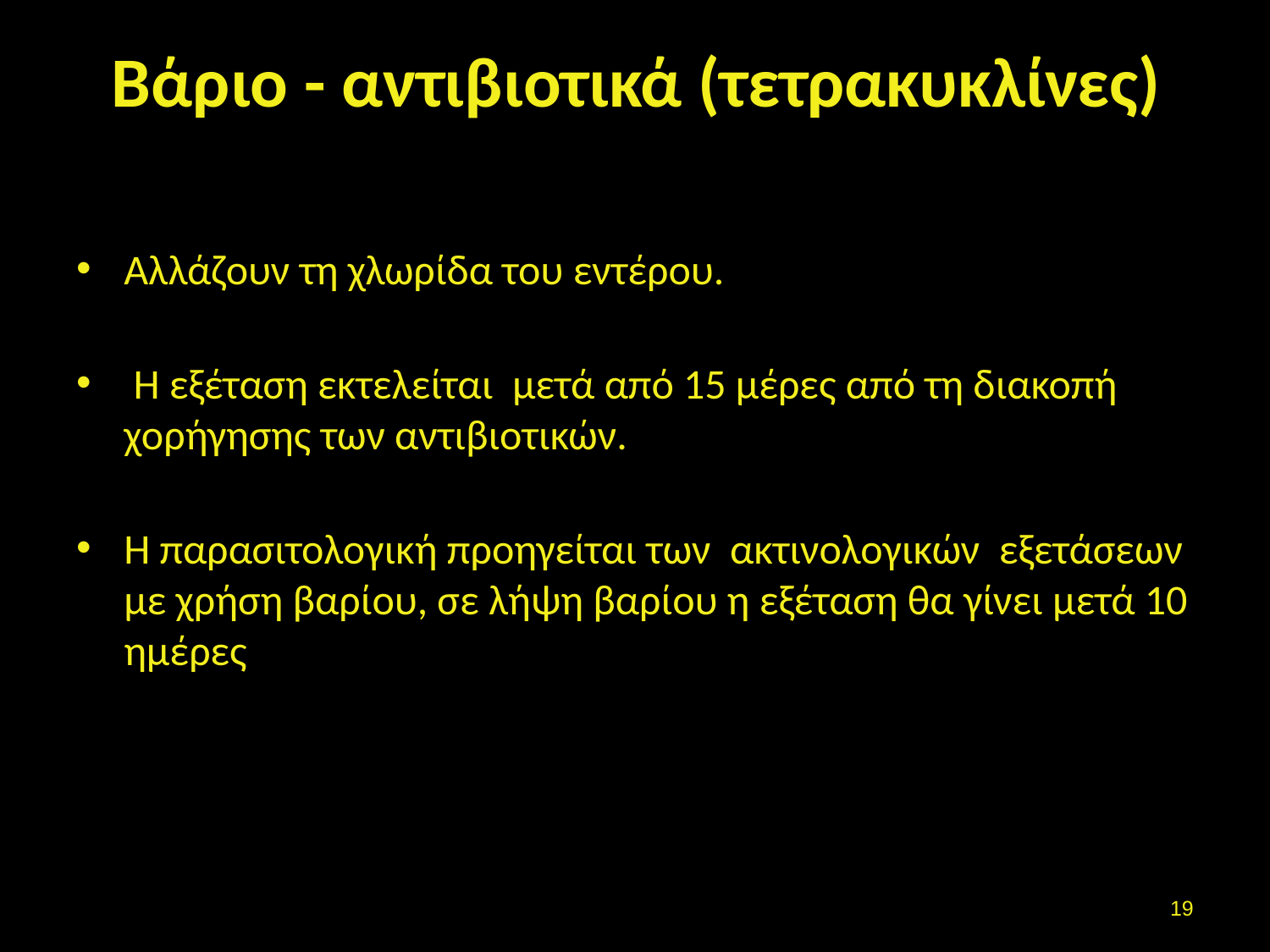

# Βάριο - αντιβιοτικά (τετρακυκλίνες)
Aλλάζουν τη χλωρίδα του εντέρου.
 Η εξέταση εκτελείται  μετά από 15 μέρες από τη διακοπή χορήγησης των αντιβιοτικών.
Η παρασιτολογική προηγείται των  ακτινολογικών  εξετάσεων  με χρήση βαρίου, σε λήψη βαρίου η εξέταση θα γίνει μετά 10 ημέρες

19